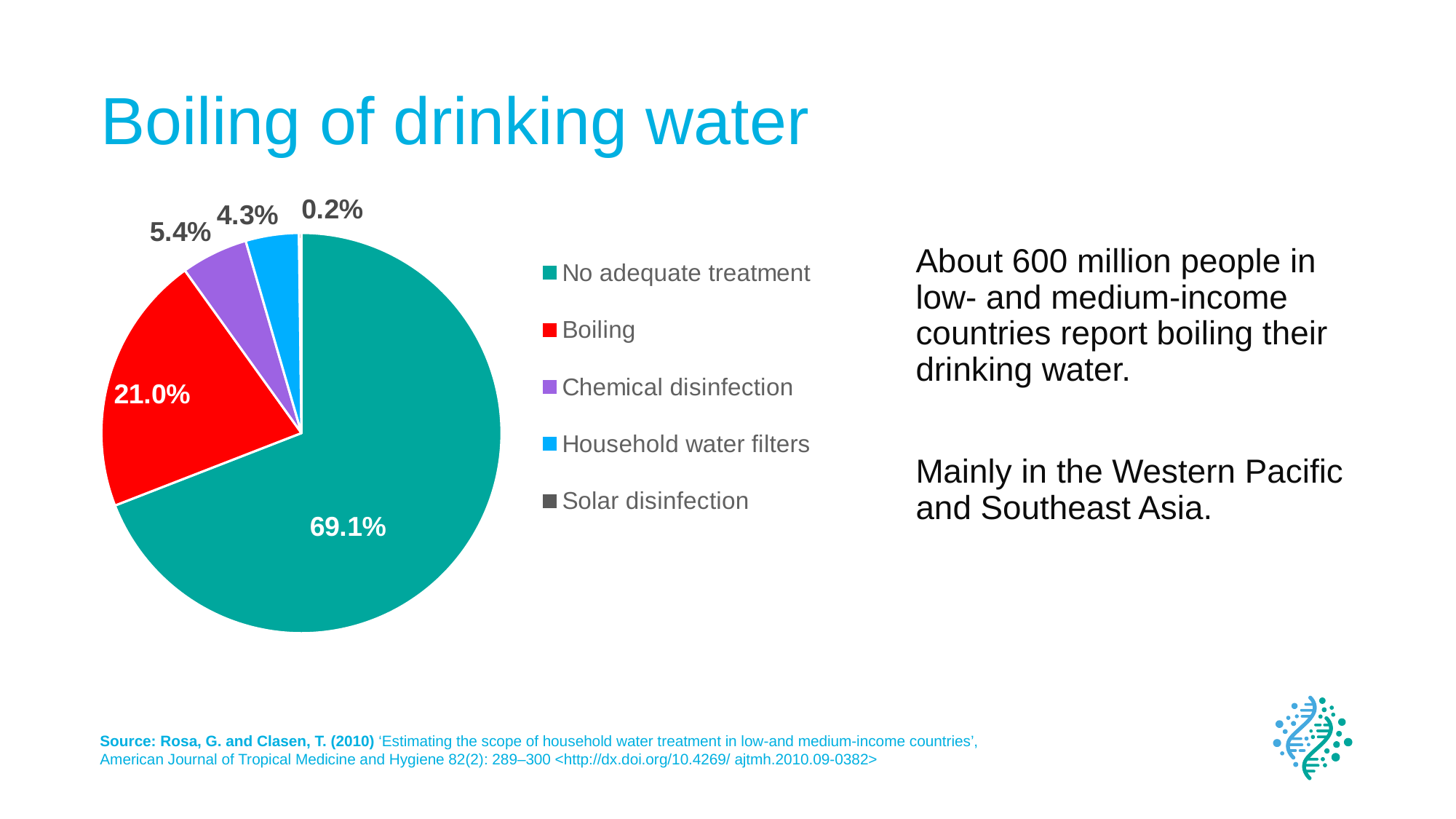

# Boiling of drinking water

### Chart

| Category | Global |
|---|---|
| No adequate treatment | 0.691 |
| Boiling | 0.21 |
| Chemical disinfection | 0.054 |
| Household water filters | 0.043 |
| Solar disinfection | 0.002 |
About 600 million people in low- and medium-income countries report boiling their drinking water.

Mainly in the Western Pacific and Southeast Asia.
Source: Rosa, G. and Clasen, T. (2010) ‘Estimating the scope of household water treatment in low-and medium-income countries’,
American Journal of Tropical Medicine and Hygiene 82(2): 289–300 <http://dx.doi.org/10.4269/ ajtmh.2010.09-0382>